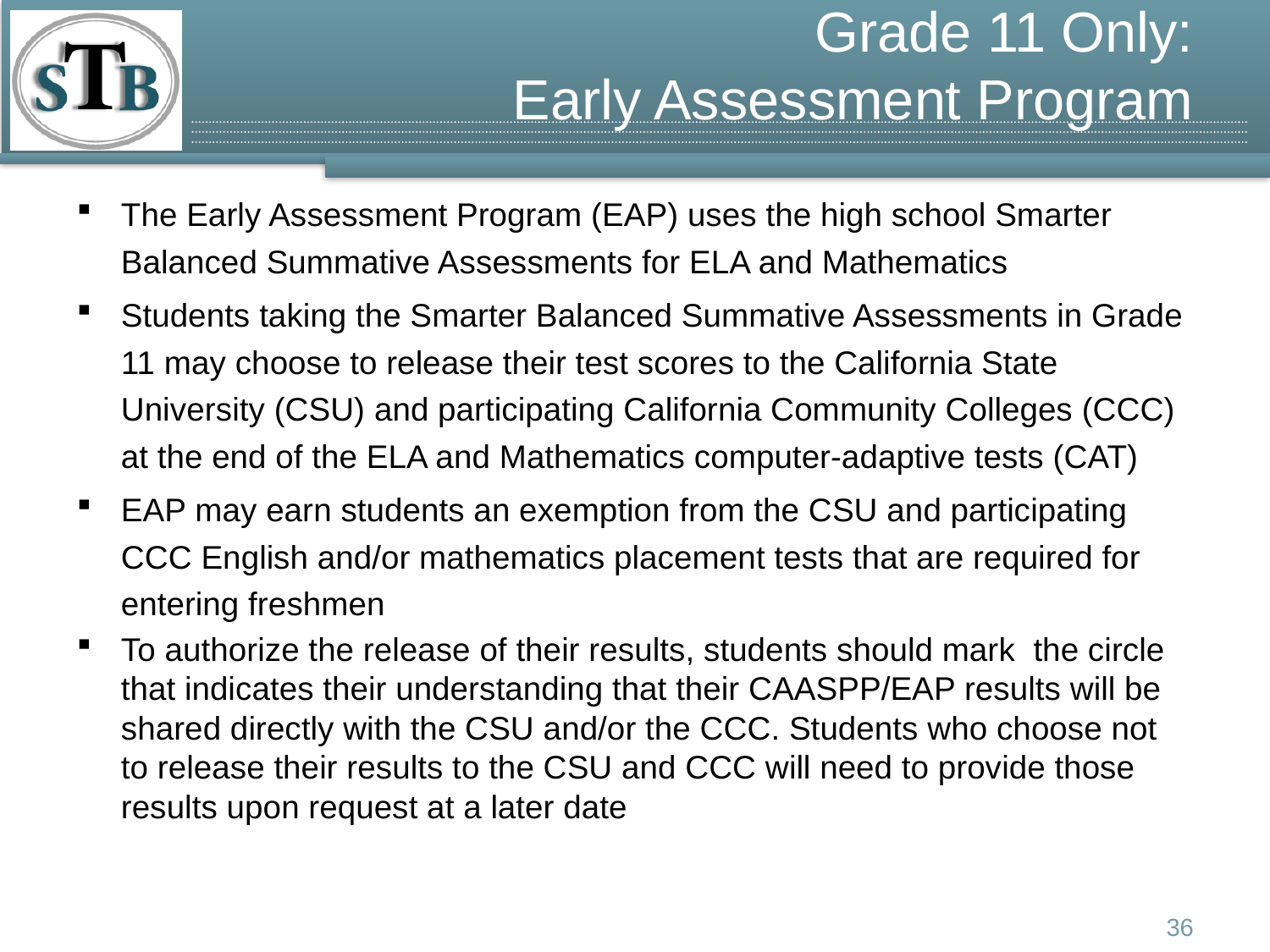

# Grade 11 Only: Early Assessment Program
The Early Assessment Program (EAP) uses the high school Smarter Balanced Summative Assessments for ELA and Mathematics
Students taking the Smarter Balanced Summative Assessments in Grade 11 may choose to release their test scores to the California State University (CSU) and participating California Community Colleges (CCC) at the end of the ELA and Mathematics computer-adaptive tests (CAT)
EAP may earn students an exemption from the CSU and participating CCC English and/or mathematics placement tests that are required for entering freshmen
To authorize the release of their results, students should mark  the circle that indicates their understanding that their CAASPP/EAP results will be shared directly with the CSU and/or the CCC. Students who choose not to release their results to the CSU and CCC will need to provide those results upon request at a later date
36